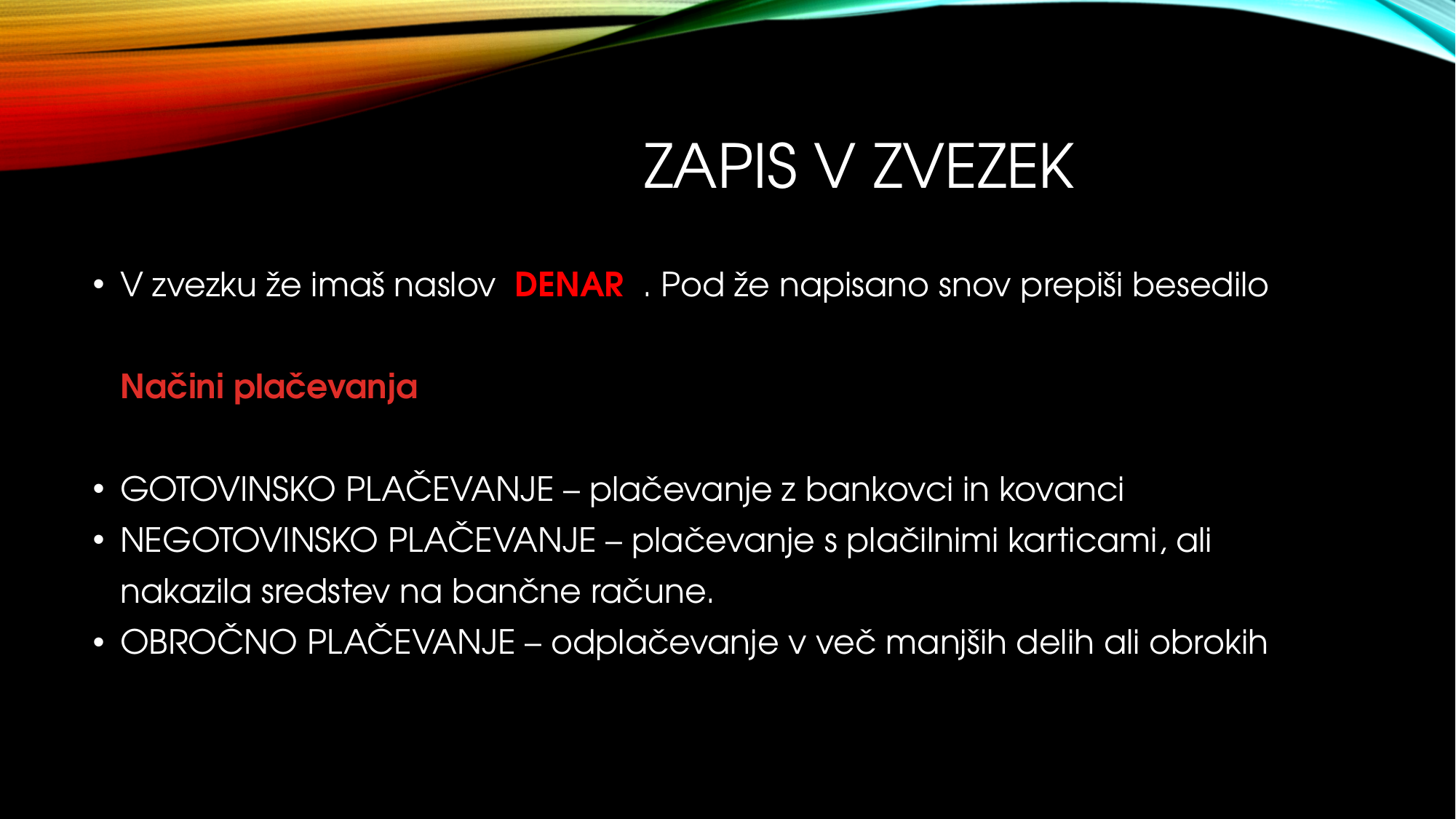

# Zapis v zvezek
V zvezku že imaš naslov  DENAR  . Pod že napisano snov prepiši besedilo

   Načini plačevanja

GOTOVINSKO PLAČEVANJE – plačevanje z bankovci in kovanci
NEGOTOVINSKO PLAČEVANJE – plačevanje s plačilnimi karticami, ali
   nakazila sredstev na bančne račune.
OBROČNO PLAČEVANJE – odplačevanje v več manjših delih ali obrokih